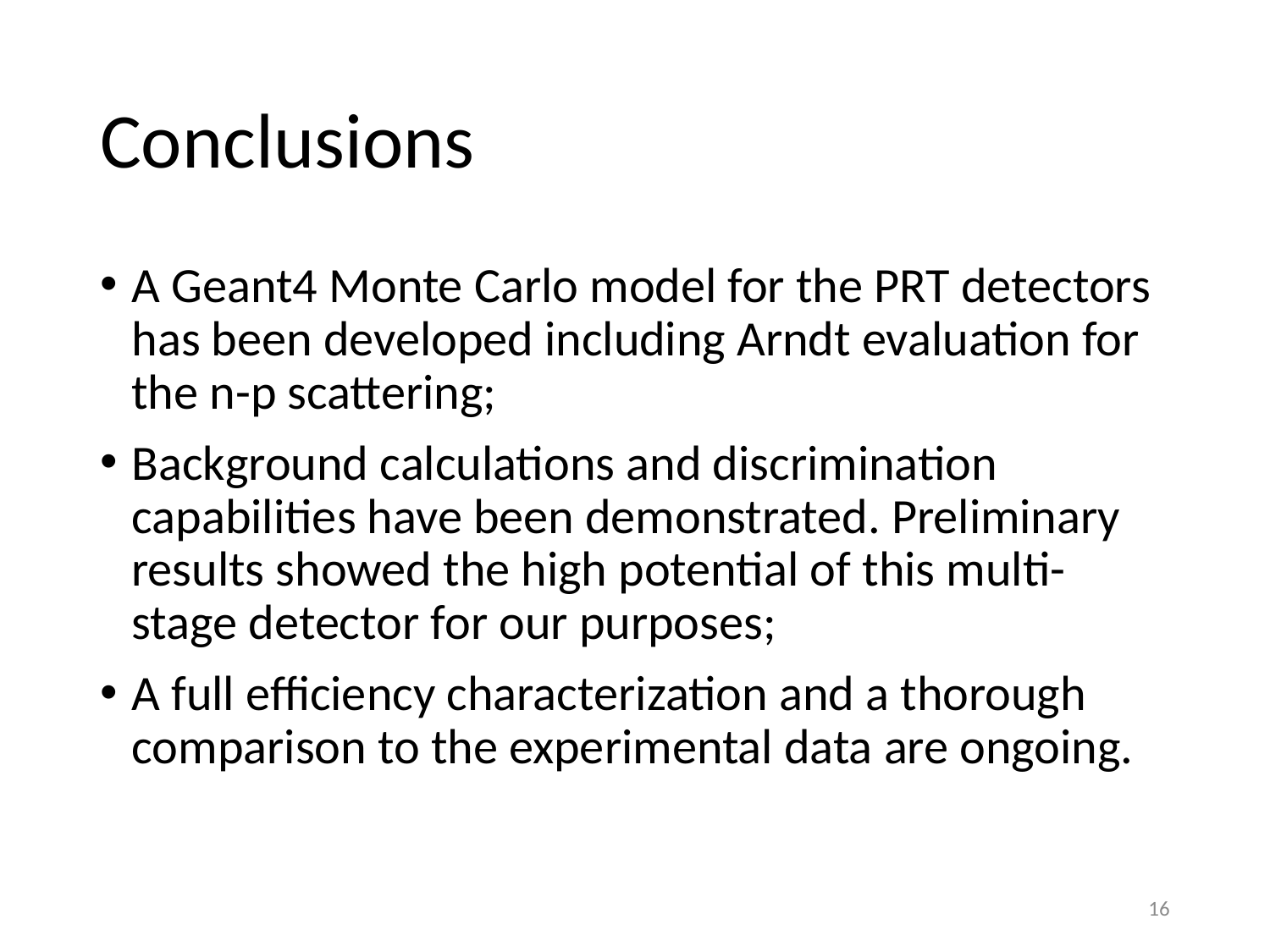

# Conclusions
A Geant4 Monte Carlo model for the PRT detectors has been developed including Arndt evaluation for the n-p scattering;
Background calculations and discrimination capabilities have been demonstrated. Preliminary results showed the high potential of this multi-stage detector for our purposes;
A full efficiency characterization and a thorough comparison to the experimental data are ongoing.
16